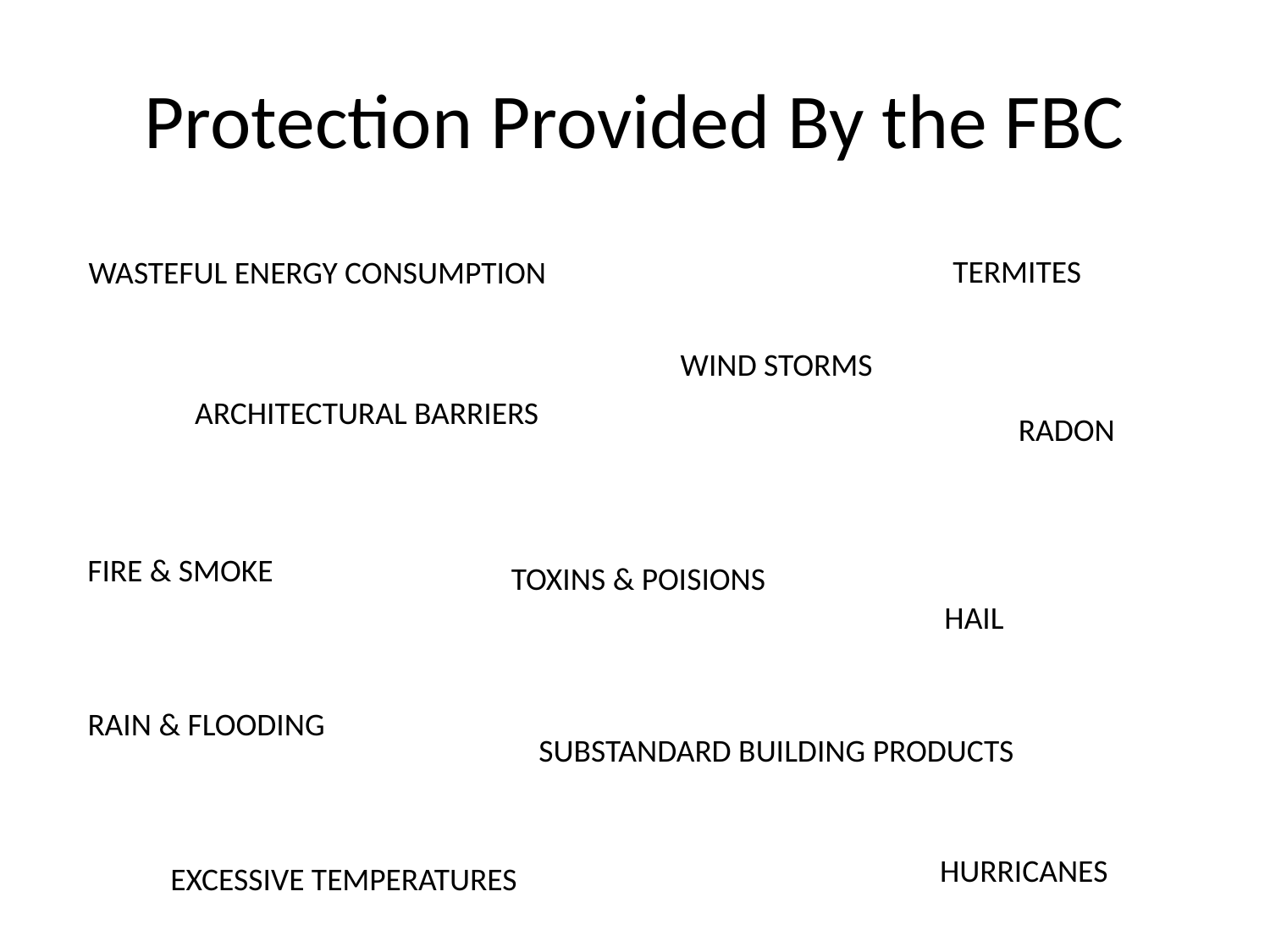

# Protection Provided By the FBC
TERMITES
WASTEFUL ENERGY CONSUMPTION

WIND STORMS
ARCHITECTURAL BARRIERS
RADON
FIRE & SMOKE
TOXINS & POISIONS

HAIL
RAIN & FLOODING
SUBSTANDARD BUILDING PRODUCTS
HURRICANES
EXCESSIVE TEMPERATURES